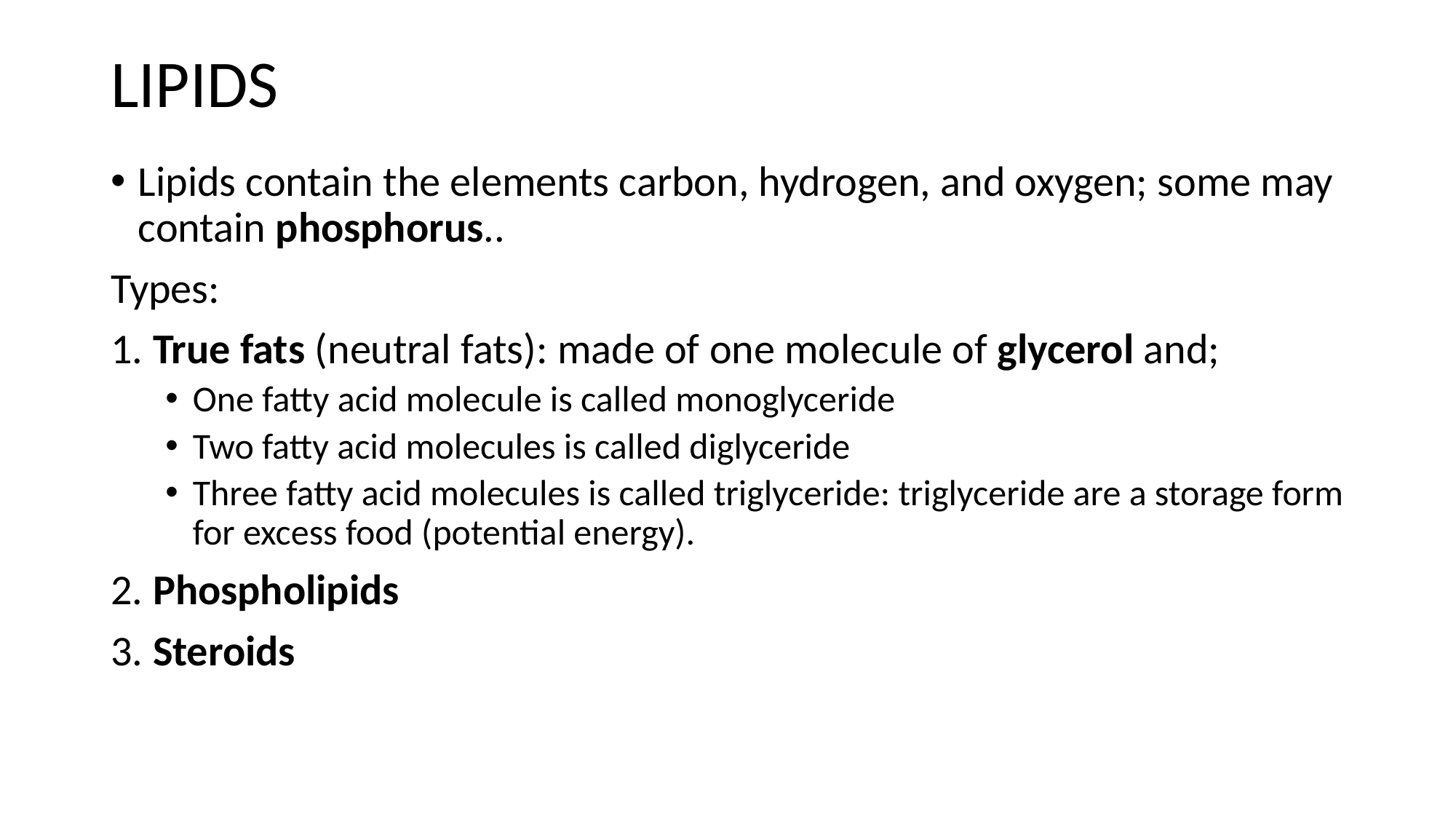

# LIPIDS
Lipids contain the elements carbon, hydrogen, and oxygen; some may contain phosphorus..
Types:
1. True fats (neutral fats): made of one molecule of glycerol and;
One fatty acid molecule is called monoglyceride
Two fatty acid molecules is called diglyceride
Three fatty acid molecules is called triglyceride: triglyceride are a storage form for excess food (potential energy).
2. Phospholipids
3. Steroids